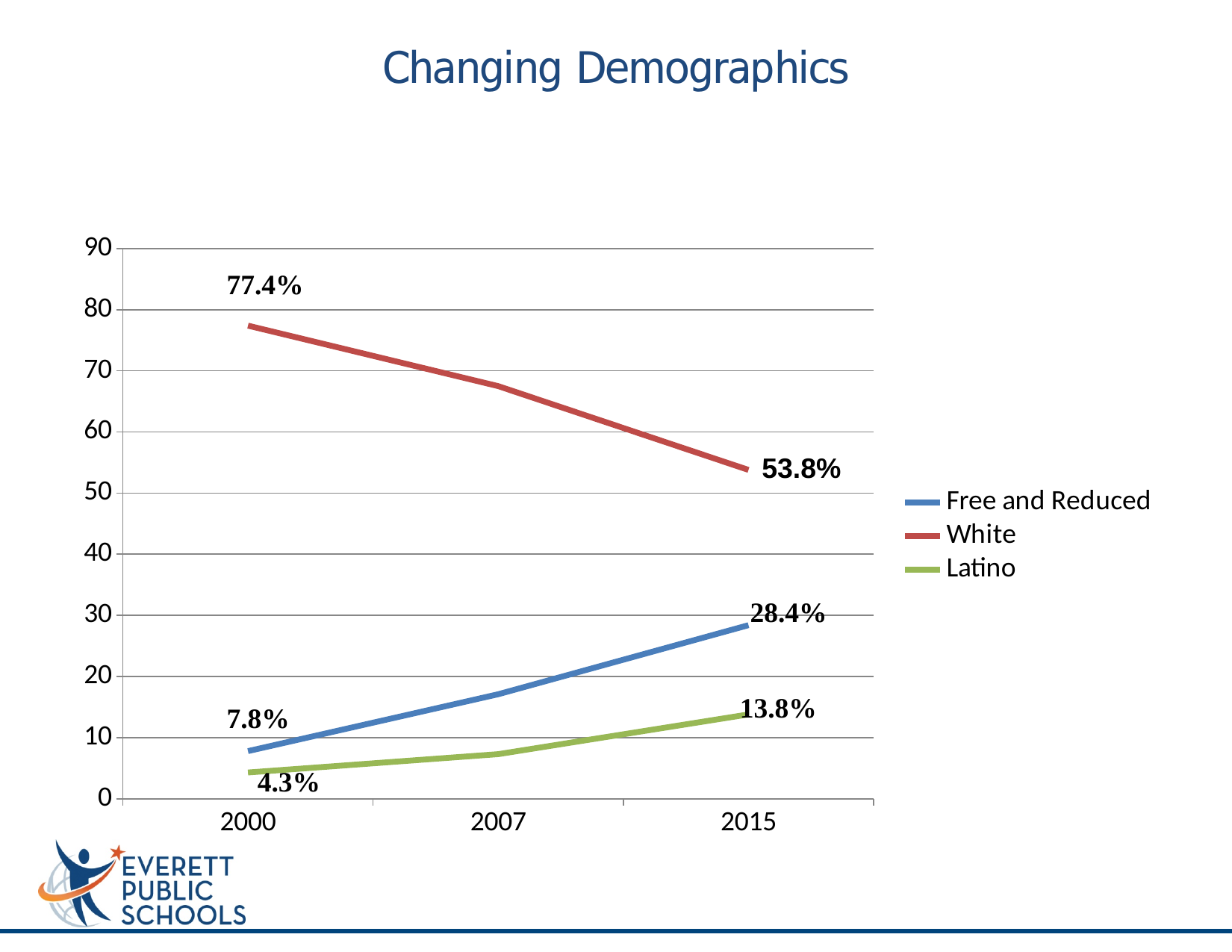

# Changing Demographics

### Chart

| Category | Free and Reduced | White | Latino |
|---|---|---|---|
| 2000 | 7.8 | 77.4 | 4.3 |
| 2007 | 17.1 | 67.5 | 7.3 |
| 2015 | 28.4 | 53.8 | 13.8 |
53.8%